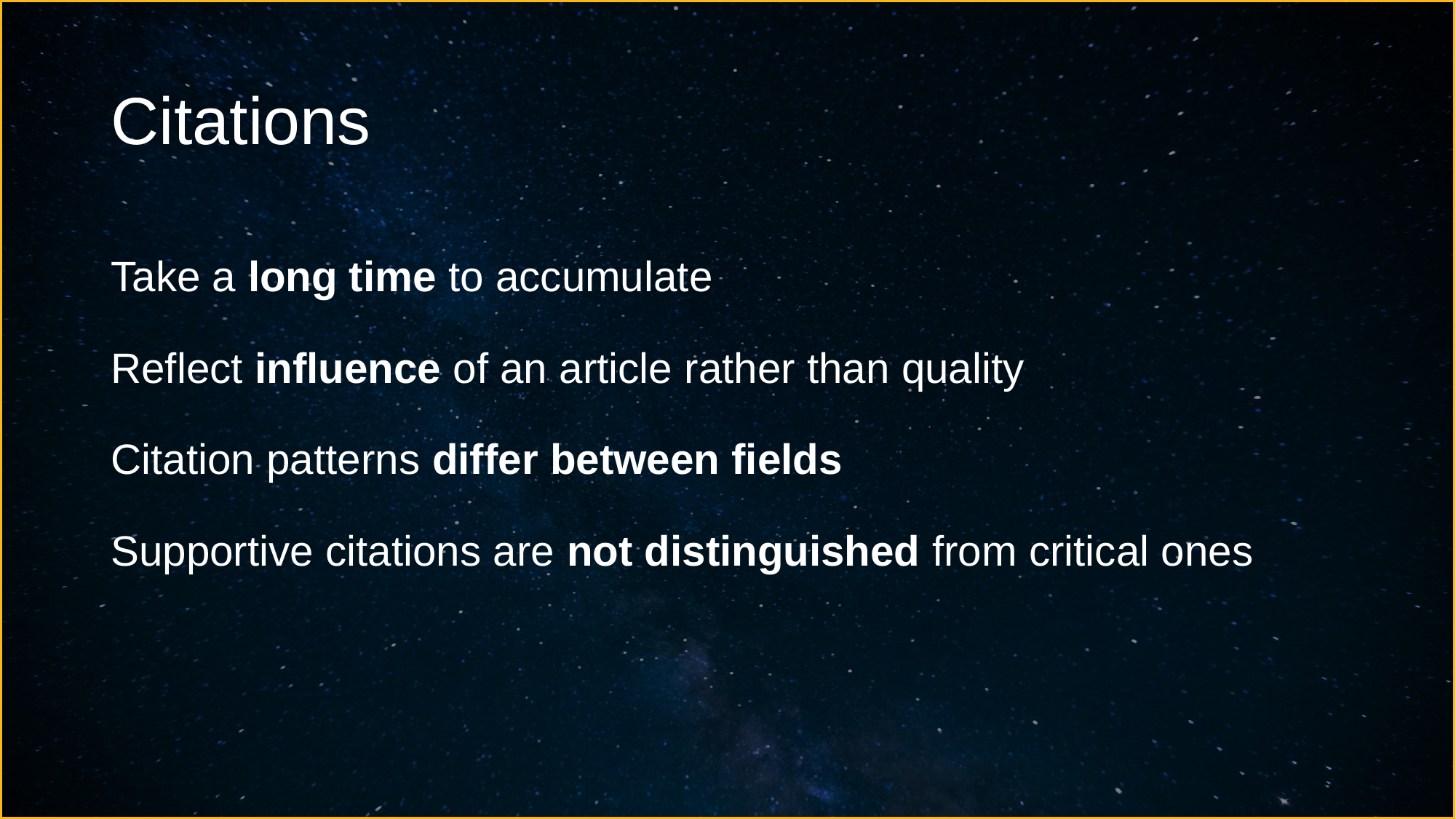

# Citations
Take a long time to accumulate
Reflect influence of an article rather than quality
Citation patterns differ between fields
Supportive citations are not distinguished from critical ones